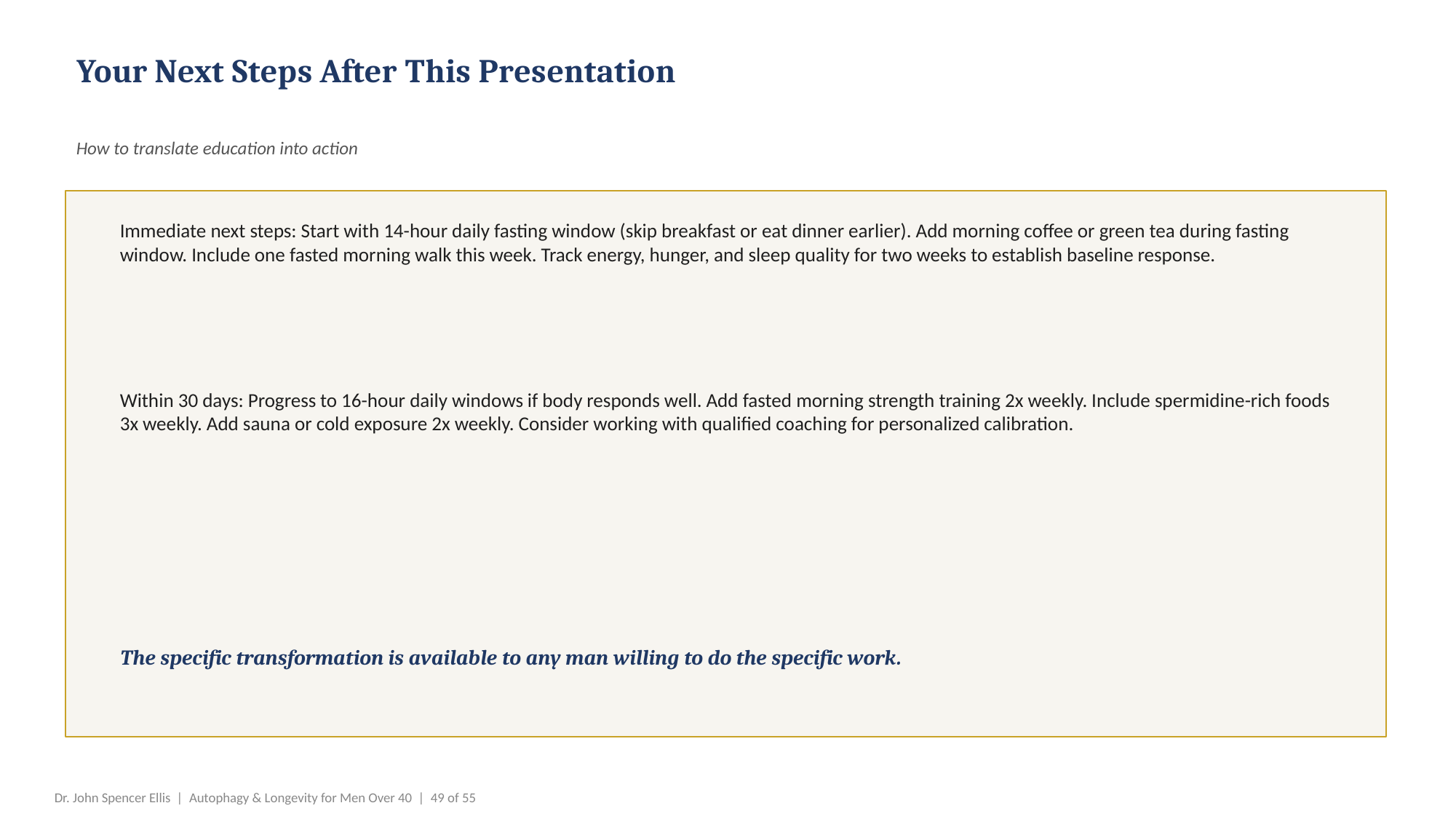

Your Next Steps After This Presentation
How to translate education into action

Immediate next steps: Start with 14-hour daily fasting window (skip breakfast or eat dinner earlier). Add morning coffee or green tea during fasting window. Include one fasted morning walk this week. Track energy, hunger, and sleep quality for two weeks to establish baseline response.
Within 30 days: Progress to 16-hour daily windows if body responds well. Add fasted morning strength training 2x weekly. Include spermidine-rich foods 3x weekly. Add sauna or cold exposure 2x weekly. Consider working with qualified coaching for personalized calibration.
The specific transformation is available to any man willing to do the specific work.
Dr. John Spencer Ellis  |  Autophagy & Longevity for Men Over 40  |  49 of 55